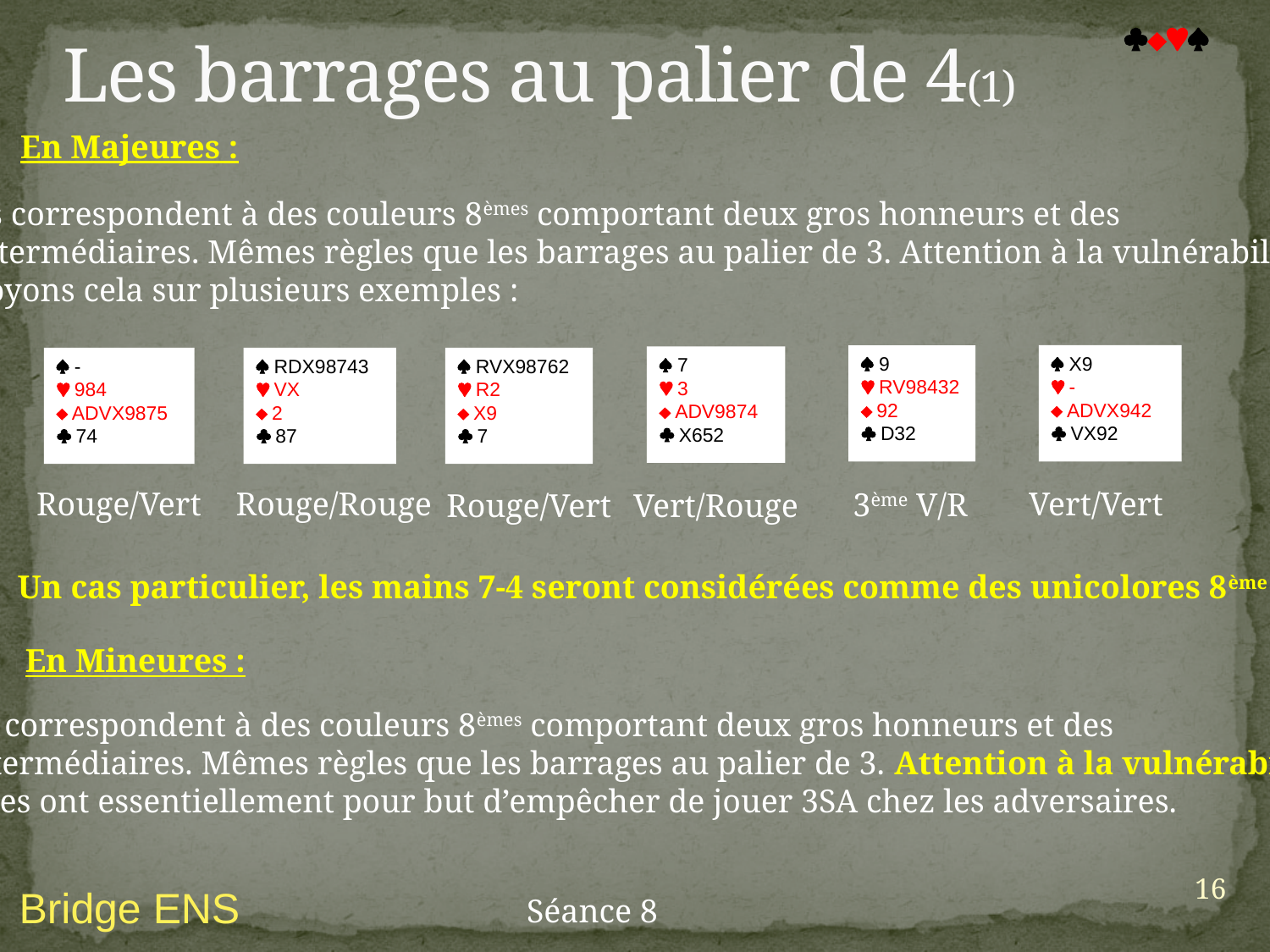

# Les barrages au palier de 4(1)
♣♦♥♠
En Majeures :
Ils correspondent à des couleurs 8èmes comportant deux gros honneurs et des
intermédiaires. Mêmes règles que les barrages au palier de 3. Attention à la vulnérabilité
Voyons cela sur plusieurs exemples :
♠ X9
♥ -
♦ ADVX942
♣ VX92
♠ 9
♥ RV98432
♦ 92
♣ D32
♠ 7
♥ 3
♦ ADV9874
♣ X652
♠ -
♥ 984
♦ ADVX9875
♣ 74
♠ RDX98743
♥ VX
♦ 2
♣ 87
♠ RVX98762
♥ R2
♦ X9
♣ 7
Rouge/Vert
Vert/Vert
Rouge/Rouge
3ème V/R
Rouge/Vert
Vert/Rouge
Un cas particulier, les mains 7-4 seront considérées comme des unicolores 8ème
En Mineures :
Ils correspondent à des couleurs 8èmes comportant deux gros honneurs et des
intermédiaires. Mêmes règles que les barrages au palier de 3. Attention à la vulnérabilité
Elles ont essentiellement pour but d’empêcher de jouer 3SA chez les adversaires.
16
Bridge ENS
Séance 8